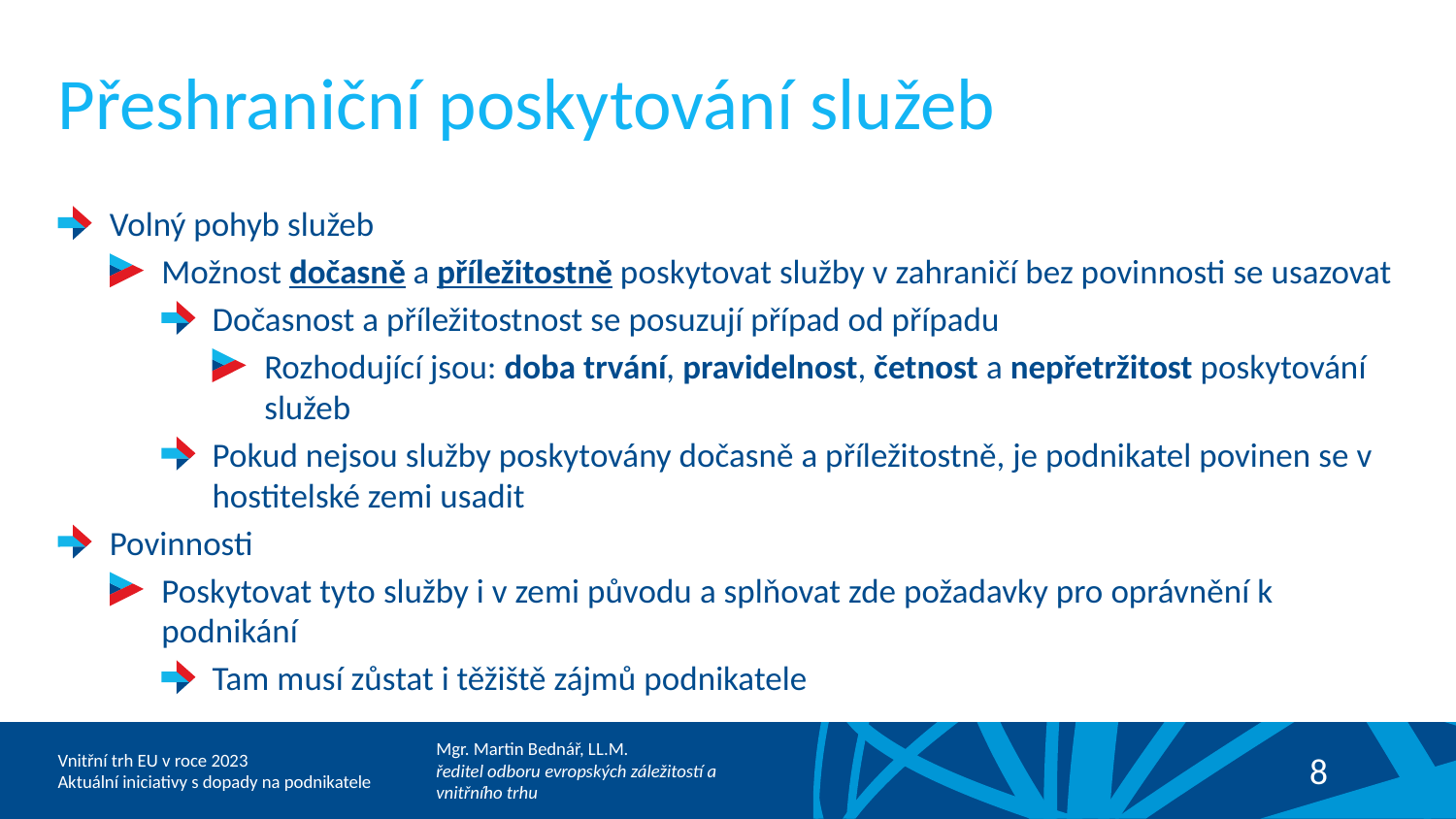

# Přeshraniční poskytování služeb
Volný pohyb služeb
Možnost dočasně a příležitostně poskytovat služby v zahraničí bez povinnosti se usazovat
Dočasnost a příležitostnost se posuzují případ od případu
Rozhodující jsou: doba trvání, pravidelnost, četnost a nepřetržitost poskytování služeb
Pokud nejsou služby poskytovány dočasně a příležitostně, je podnikatel povinen se v hostitelské zemi usadit
Povinnosti
Poskytovat tyto služby i v zemi původu a splňovat zde požadavky pro oprávnění k podnikání
Tam musí zůstat i těžiště zájmů podnikatele